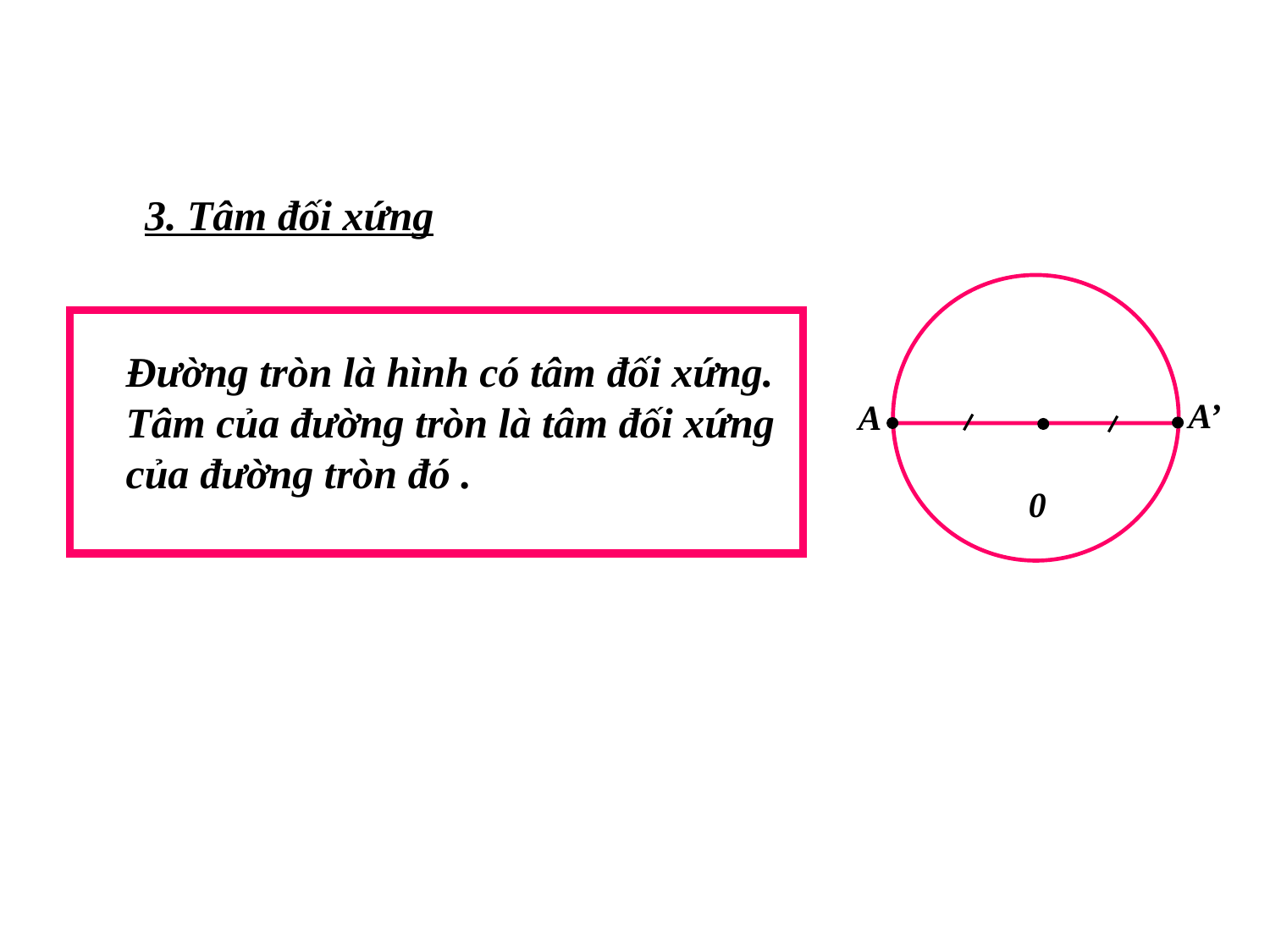

3. Tâm đối xứng

Đường tròn là hình có tâm đối xứng. Tâm của đường tròn là tâm đối xứng của đường tròn đó .
A’
A

0